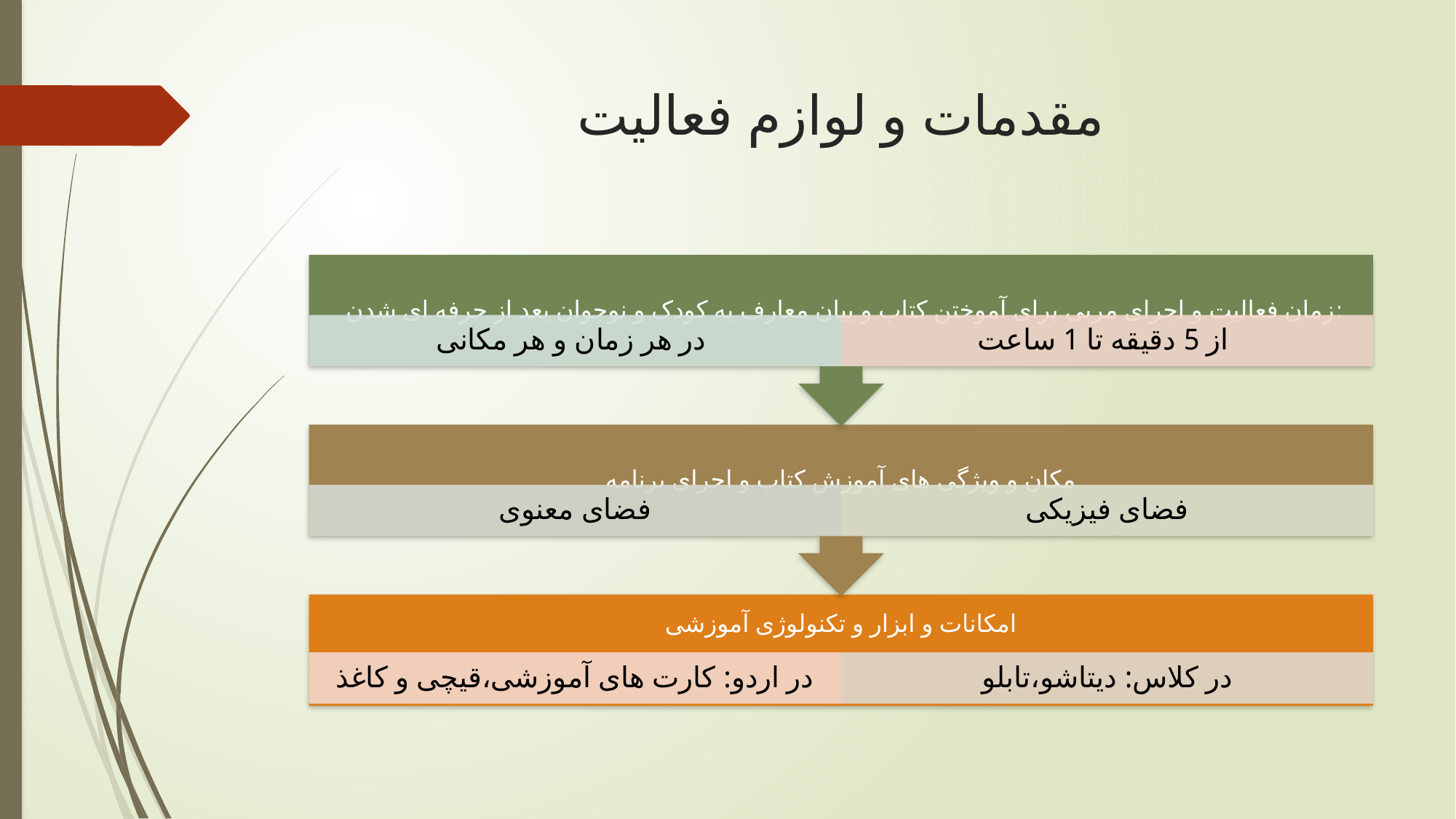

# مقدمات و لوازم فعالیت
امکانات و ابزار و تکنولوژی آموزشی
در اردو: کارت های آموزشی،قیچی و کاغذ
در کلاس: دیتاشو،تابلو
مکان و ویژگی های آموزش کتاب و اجرای برنامه
فضای معنوی
فضای فیزیکی
 زمان فعالیت و اجرای مربی برای آموختن کتاب و بیان معارف به کودک و نوجوان بعد از حرفه ای شدن:
در هر زمان و هر مکانی
از 5 دقیقه تا 1 ساعت